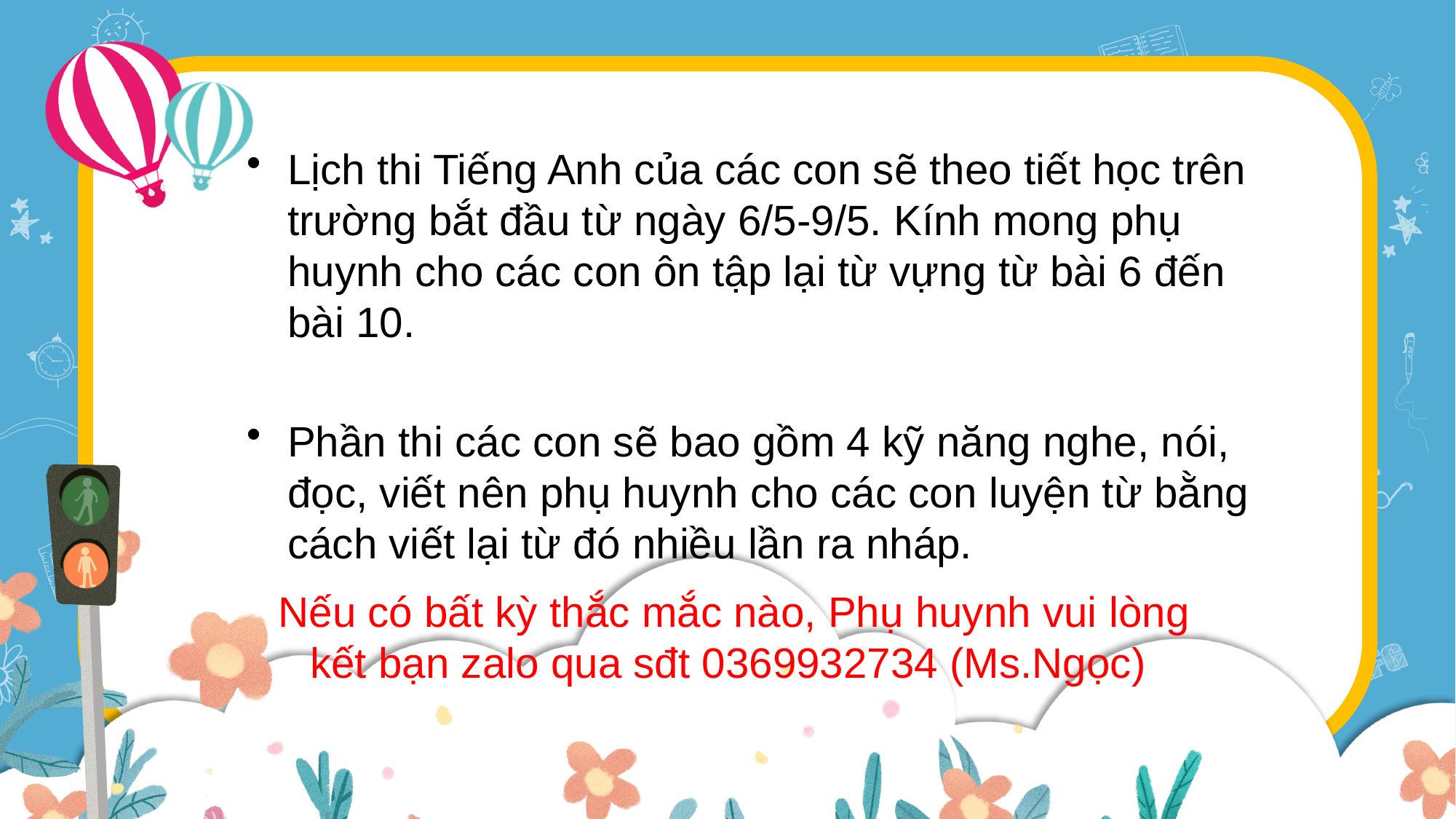

Lịch thi Tiếng Anh của các con sẽ theo tiết học trên trường bắt đầu từ ngày 6/5-9/5. Kính mong phụ huynh cho các con ôn tập lại từ vựng từ bài 6 đến bài 10.

Phần thi các con sẽ bao gồm 4 kỹ năng nghe, nói, đọc, viết nên phụ huynh cho các con luyện từ bằng cách viết lại từ đó nhiều lần ra nháp.
Nếu có bất kỳ thắc mắc nào, Phụ huynh vui lòng kết bạn zalo qua sđt 0369932734 (Ms.Ngọc)